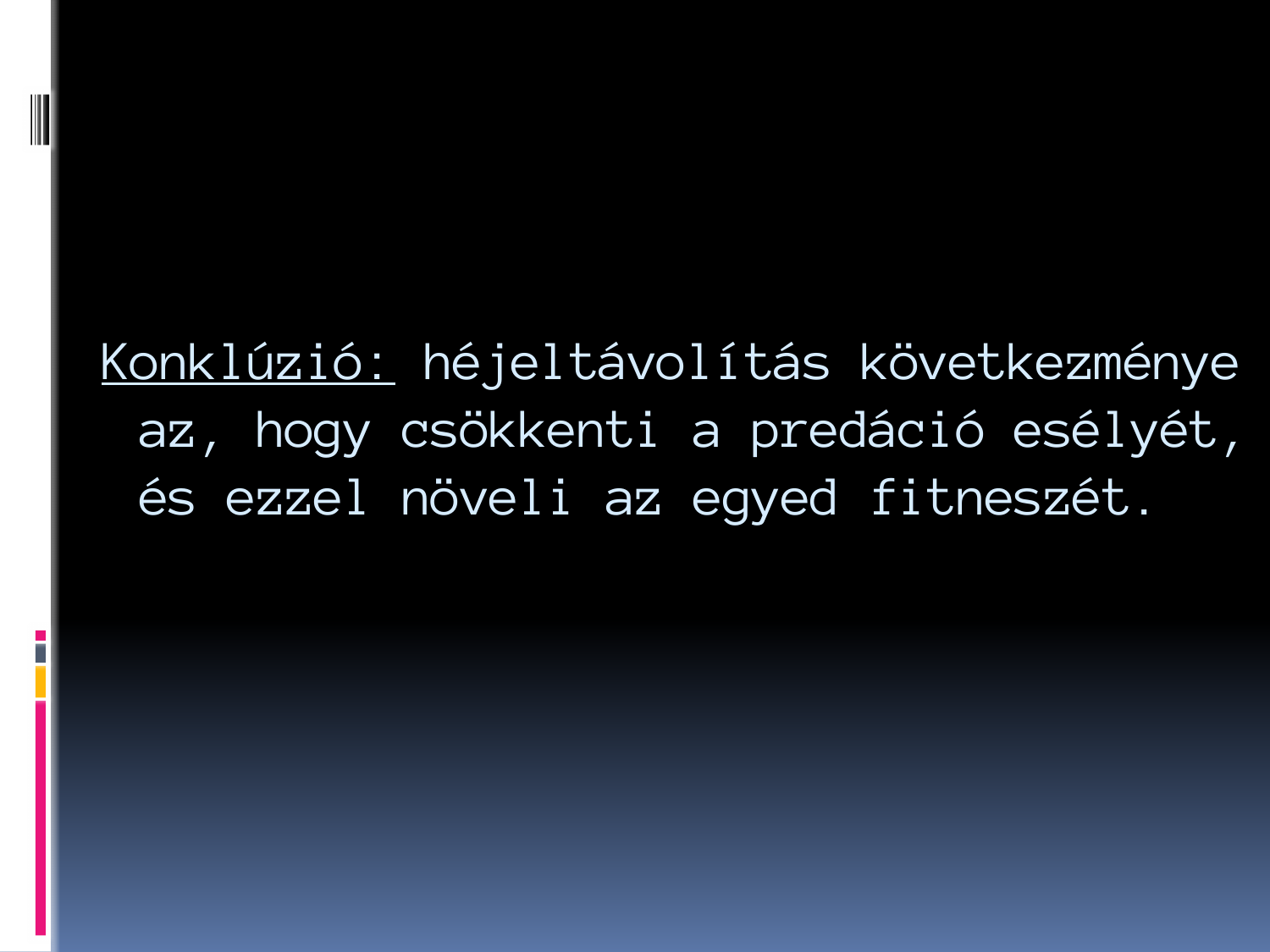

# Konklúzió: héjeltávolítás következménye az, hogy csökkenti a predáció esélyét, és ezzel növeli az egyed fitneszét.